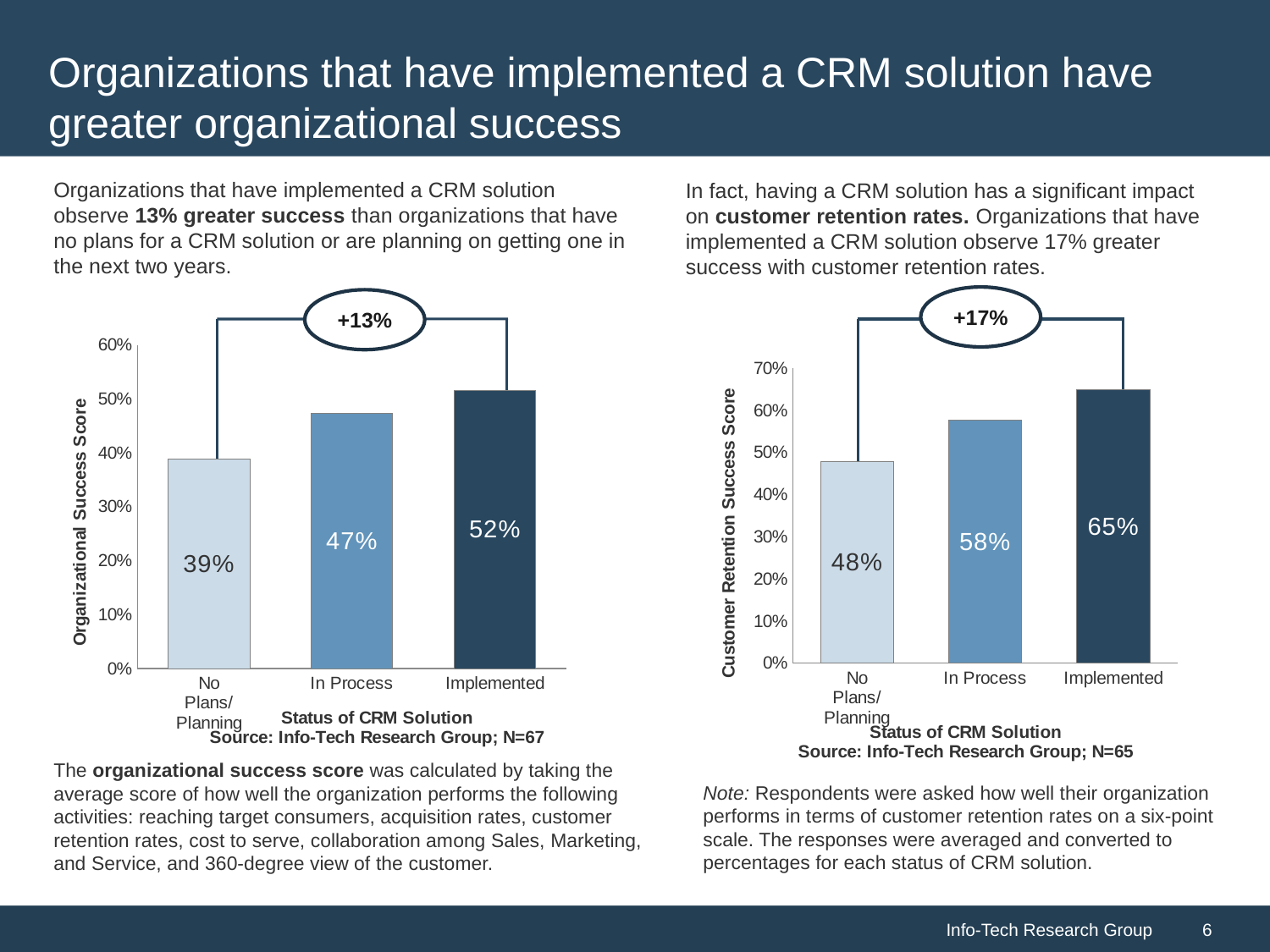

# Organizations that have implemented a CRM solution have greater organizational success
Organizations that have implemented a CRM solution observe 13% greater success than organizations that have no plans for a CRM solution or are planning on getting one in the next two years.
In fact, having a CRM solution has a significant impact on customer retention rates. Organizations that have implemented a CRM solution observe 17% greater success with customer retention rates.
+17%
+13%

### Chart

| Category | Success |
|---|---|
| No Plans/Planning | 0.388405800000001 |
| In Process | 0.473684200000001 |
| Implemented | 0.516 |

### Chart

| Category | Customer Retention Rates |
|---|---|
| No Plans/Planning | 0.4782609 |
| In Process | 0.577777800000002 |
| Implemented | 0.650000000000002 |
The organizational success score was calculated by taking the average score of how well the organization performs the following activities: reaching target consumers, acquisition rates, customer retention rates, cost to serve, collaboration among Sales, Marketing, and Service, and 360-degree view of the customer.
Note: Respondents were asked how well their organization performs in terms of customer retention rates on a six-point scale. The responses were averaged and converted to percentages for each status of CRM solution.